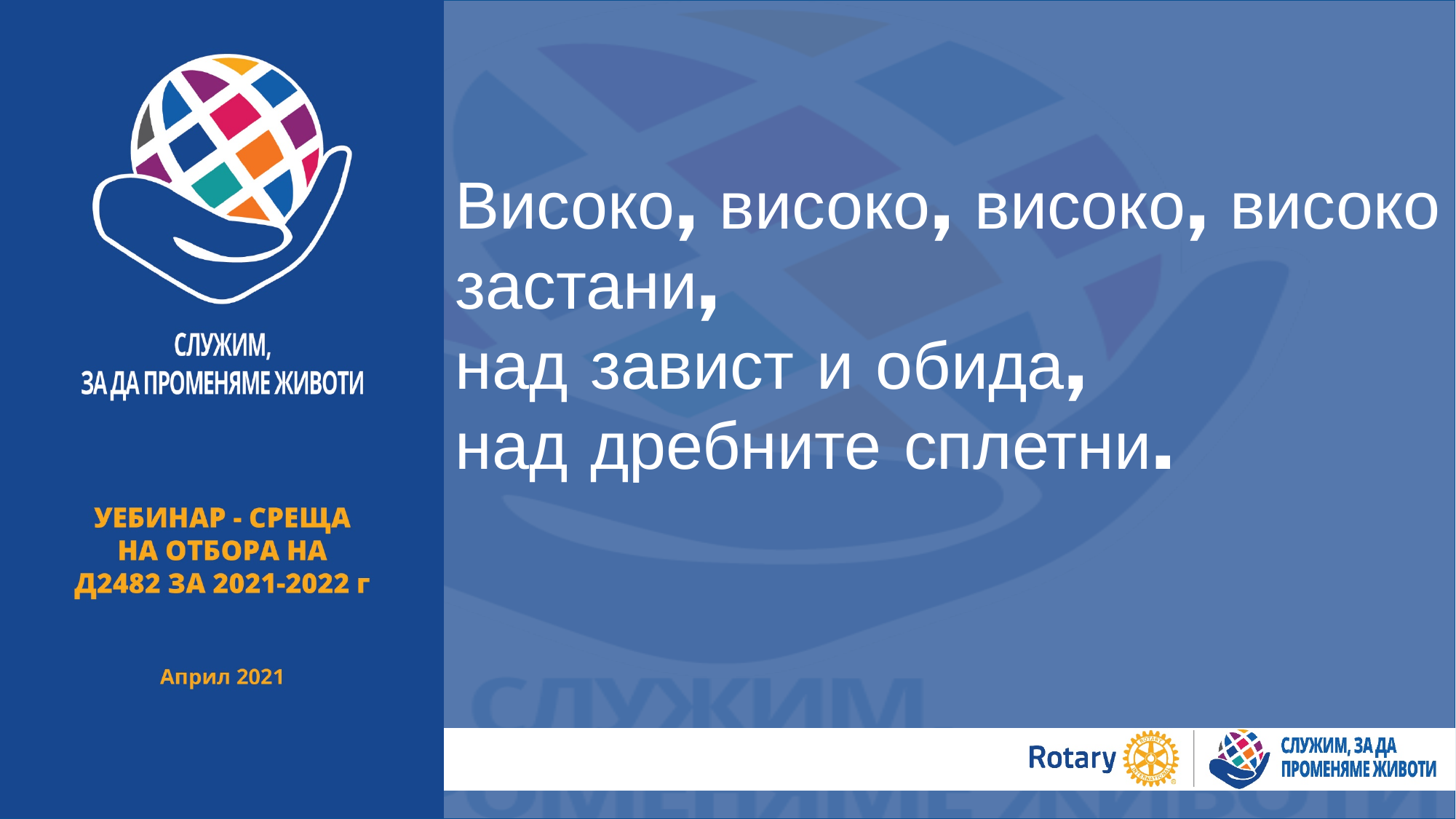

Високо, високо, високо, високо застани,
над завист и обида,
над дребните сплетни.